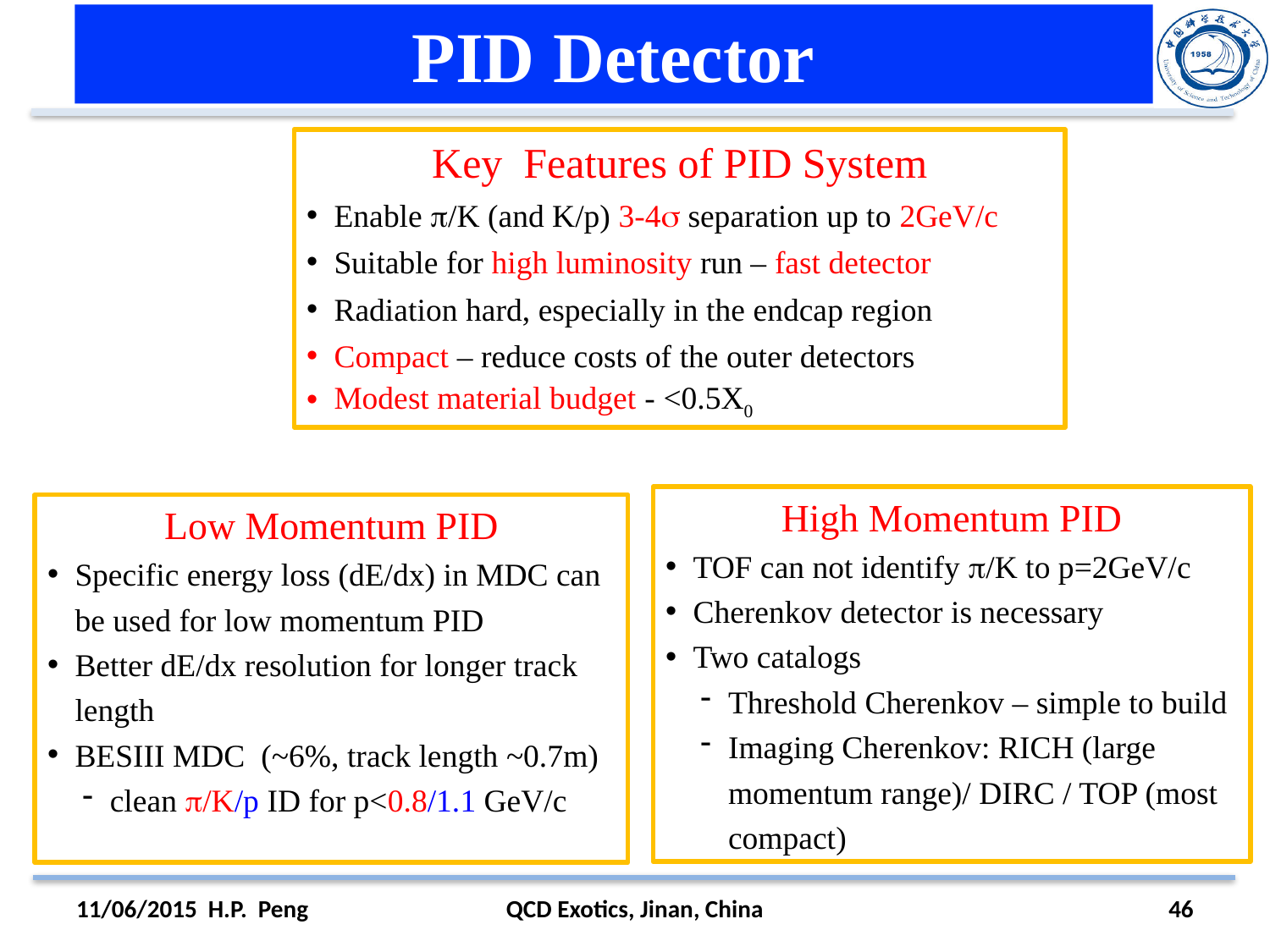

# PID Detector
Key  Features of PID System
Enable π/K (and K/p) 3-4σ separation up to 2GeV/c
Suitable for high luminosity run – fast detector
Radiation hard, especially in the endcap region
Compact – reduce costs of the outer detectors
Modest material budget - <0.5X0
High Momentum PID
TOF can not identify π/K to p=2GeV/c
Cherenkov detector is necessary
Two catalogs
Threshold Cherenkov – simple to build
Imaging Cherenkov: RICH (large momentum range)/ DIRC / TOP (most compact)
Low Momentum PID
Specific energy loss (dE/dx) in MDC can be used for low momentum PID
Better dE/dx resolution for longer track length
BESIII MDC  (~6%, track length ~0.7m)
clean π/K/p ID for p<0.8/1.1 GeV/c

11/06/2015  H.P.  Peng
QCD Exotics, Jinan, China
46